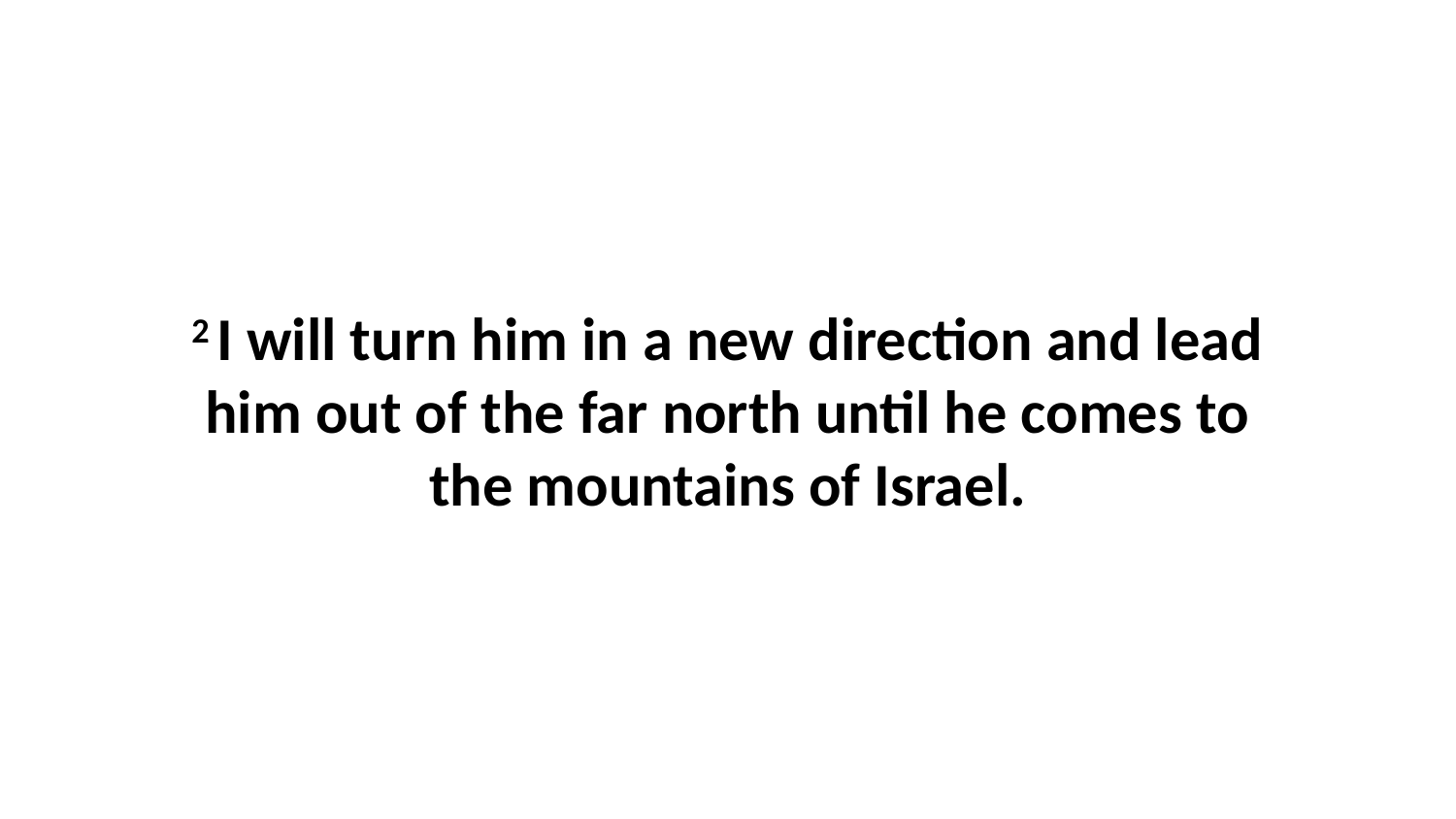

2 I will turn him in a new direction and lead him out of the far north until he comes to the mountains of Israel.